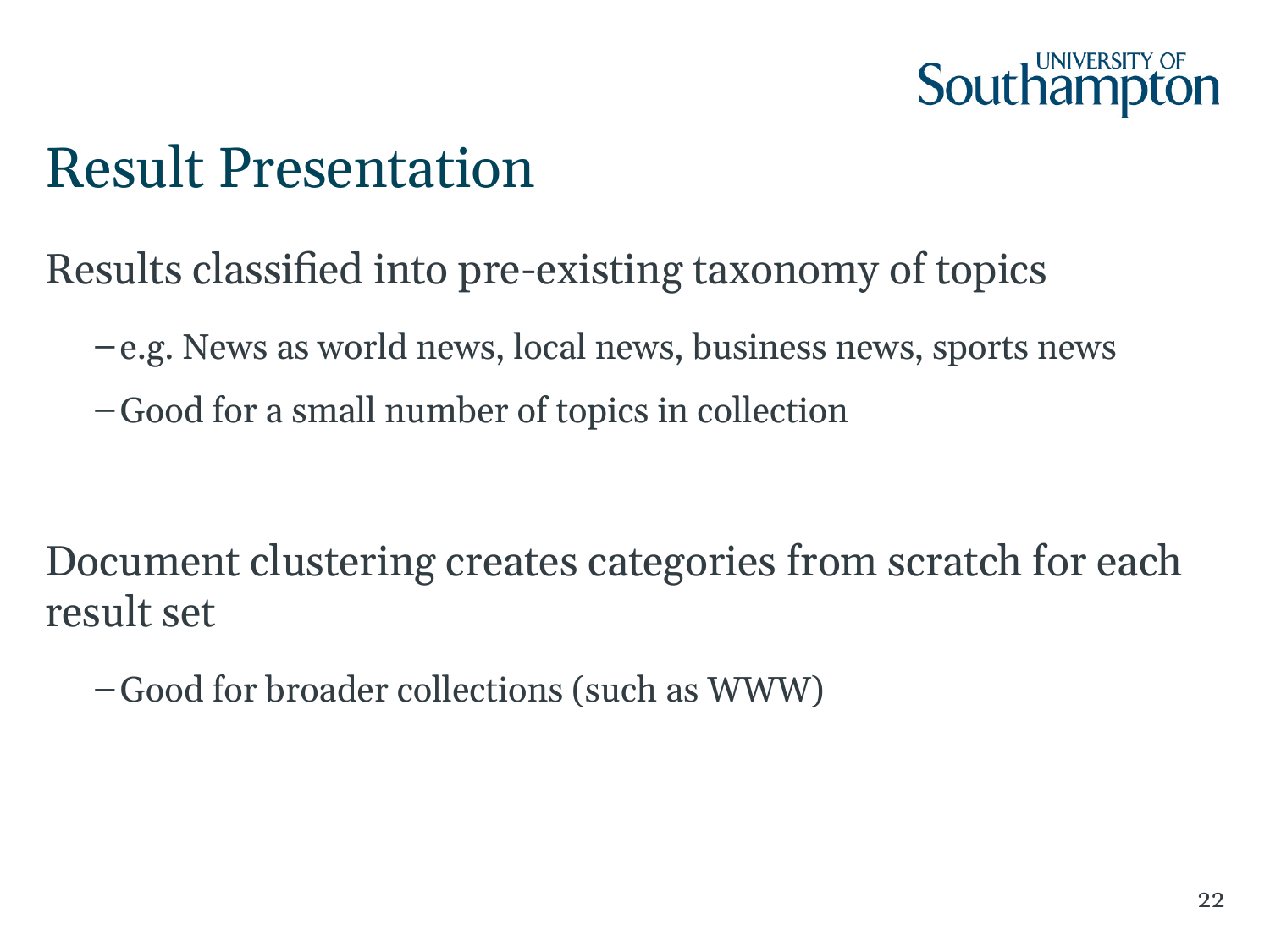

# Result Presentation
Results classified into pre-existing taxonomy of topics
e.g. News as world news, local news, business news, sports news
Good for a small number of topics in collection

Document clustering creates categories from scratch for each result set
Good for broader collections (such as WWW)
22